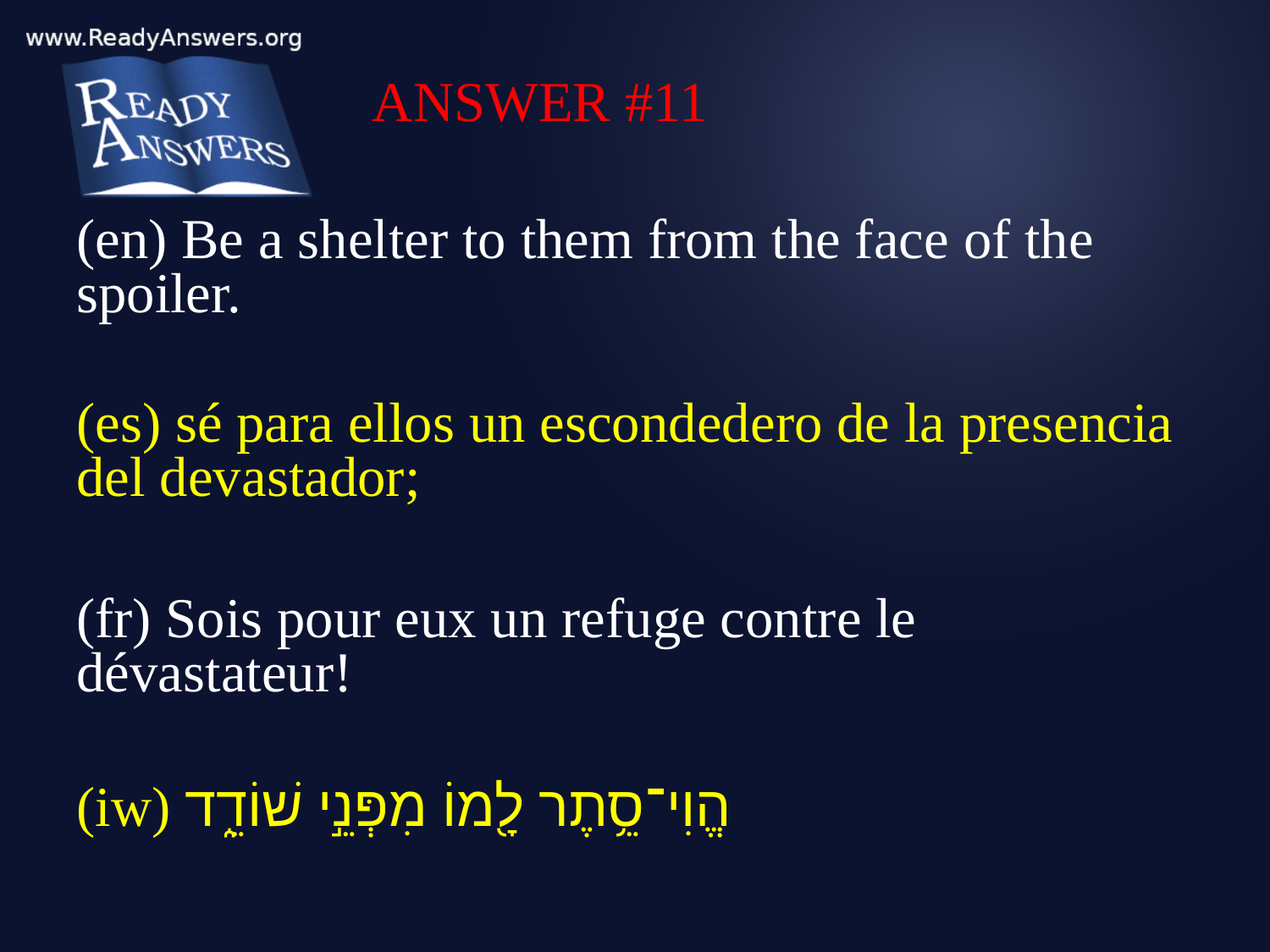

ANSWER #11
(en) Be a shelter to them from the face of the spoiler.
(es) sé para ellos un escondedero de la presencia del devastador;
(fr) Sois pour eux un refuge contre le dévastateur!
(iw) הֱוִי־סֵ֥תֶר לָ֖מוֹ מִפְּנֵ֣י שׁוֹדֵ֑ד